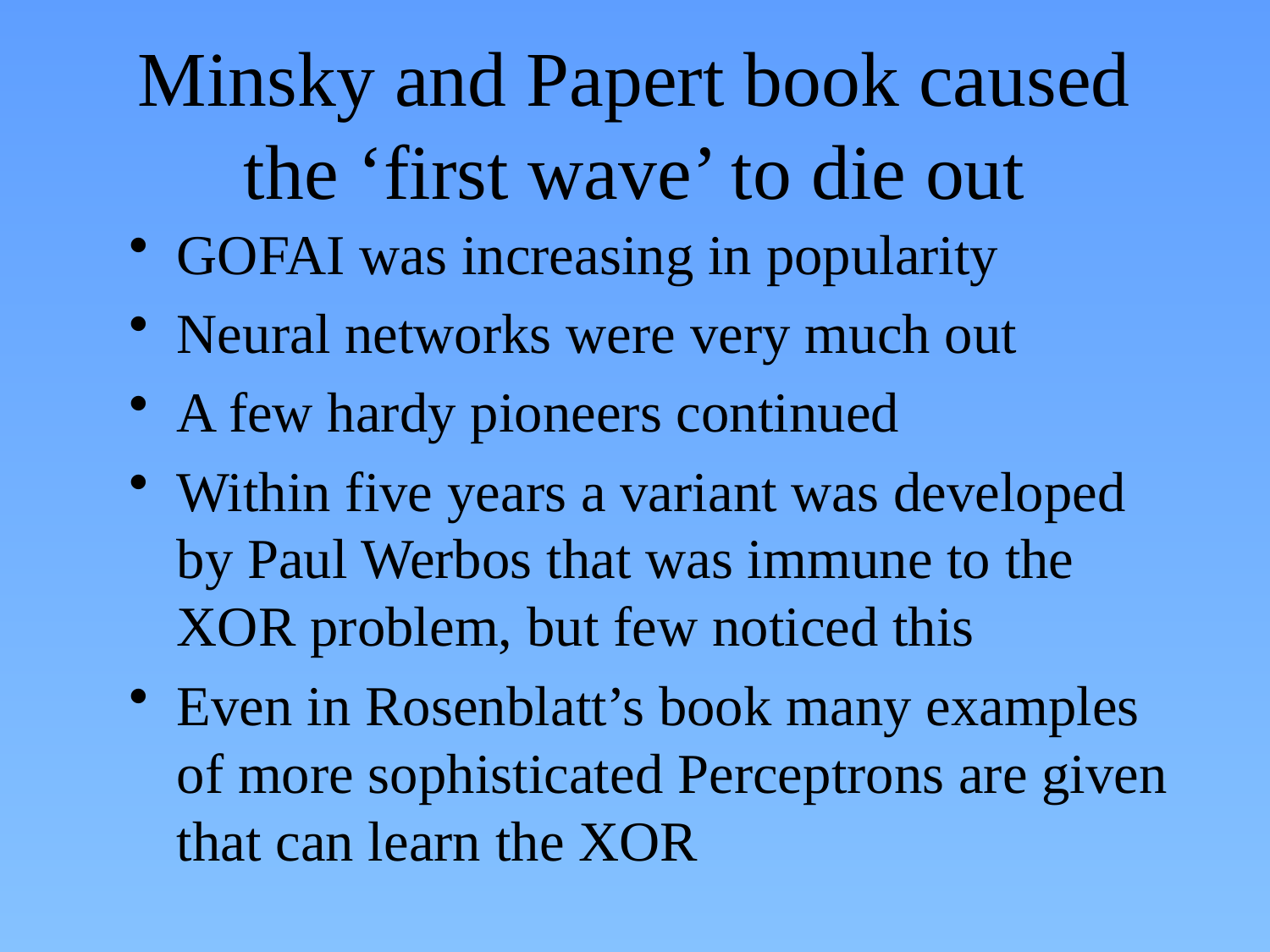

# Minsky and Papert book caused the ‘first wave’ to die out
GOFAI was increasing in popularity
Neural networks were very much out
A few hardy pioneers continued
Within five years a variant was developed by Paul Werbos that was immune to the XOR problem, but few noticed this
Even in Rosenblatt’s book many examples of more sophisticated Perceptrons are given that can learn the XOR